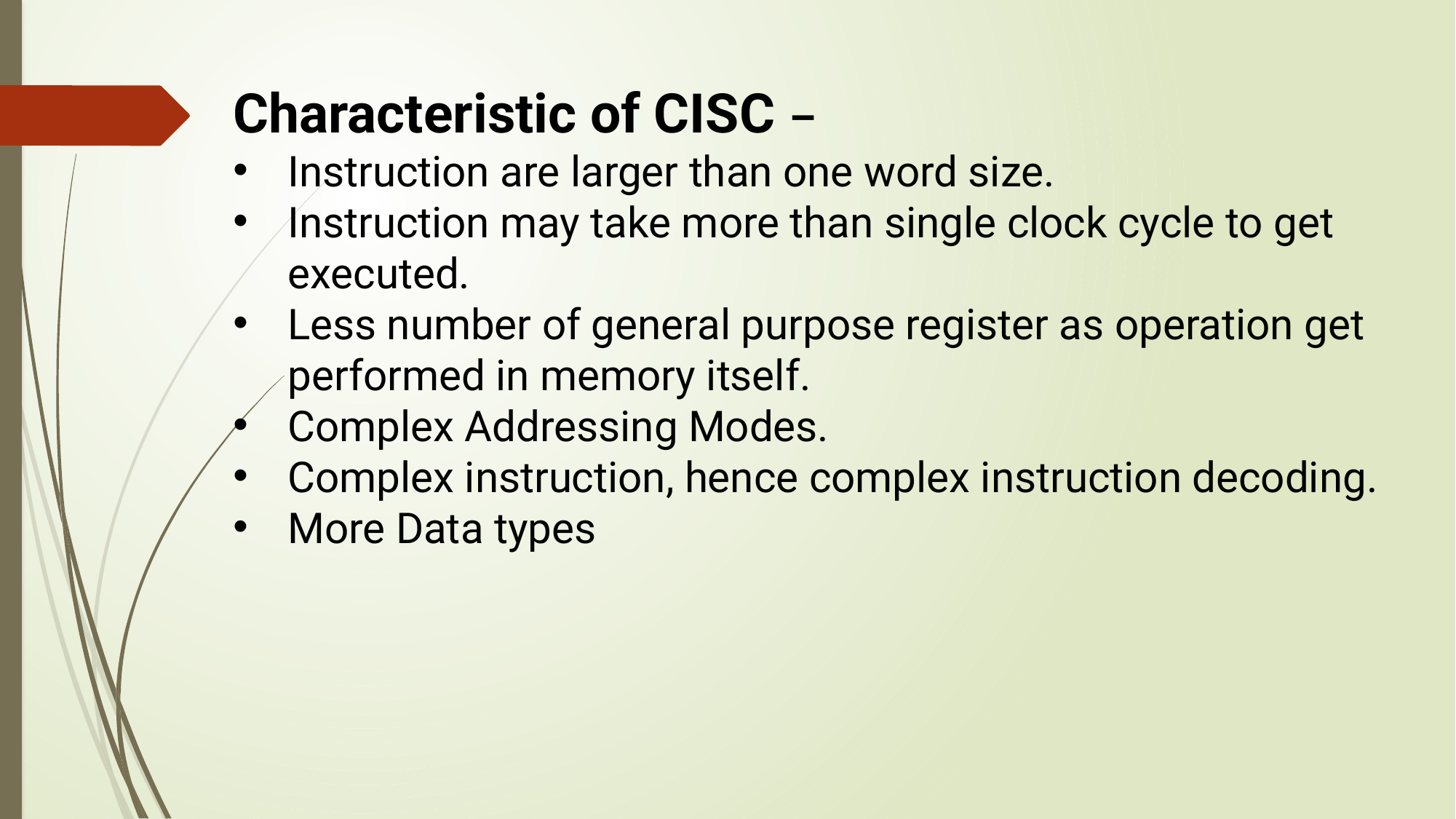

Characteristic of CISC –
Instruction are larger than one word size.
Instruction may take more than single clock cycle to get executed.
Less number of general purpose register as operation get performed in memory itself.
Complex Addressing Modes.
Complex instruction, hence complex instruction decoding.
More Data types